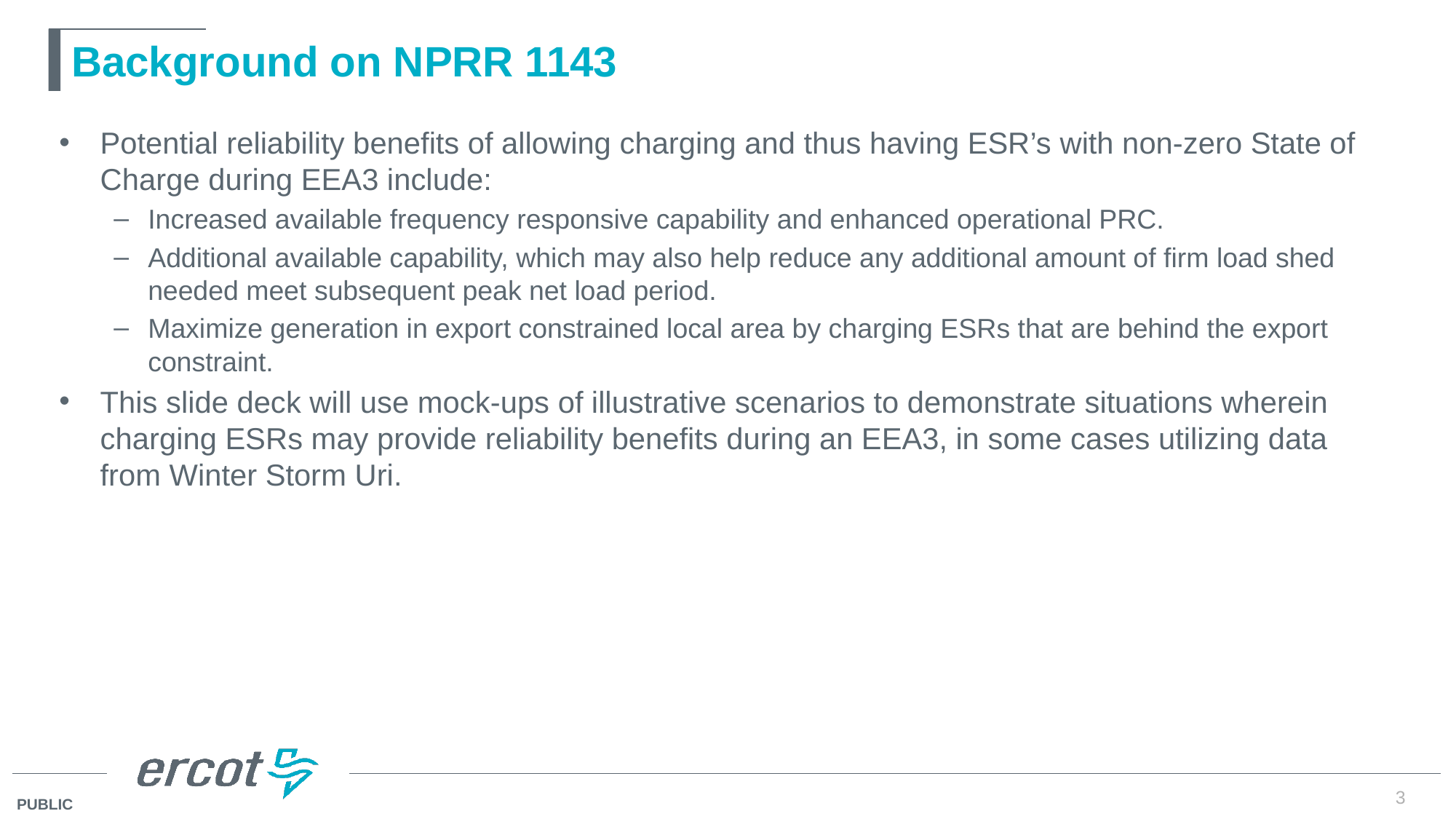

# Background on NPRR 1143
Potential reliability benefits of allowing charging and thus having ESR’s with non-zero State of Charge during EEA3 include:
Increased available frequency responsive capability and enhanced operational PRC.
Additional available capability, which may also help reduce any additional amount of firm load shed needed meet subsequent peak net load period.
Maximize generation in export constrained local area by charging ESRs that are behind the export  constraint.
This slide deck will use mock-ups of illustrative scenarios to demonstrate situations wherein charging ESRs may provide reliability benefits during an EEA3, in some cases utilizing data from Winter Storm Uri.

3